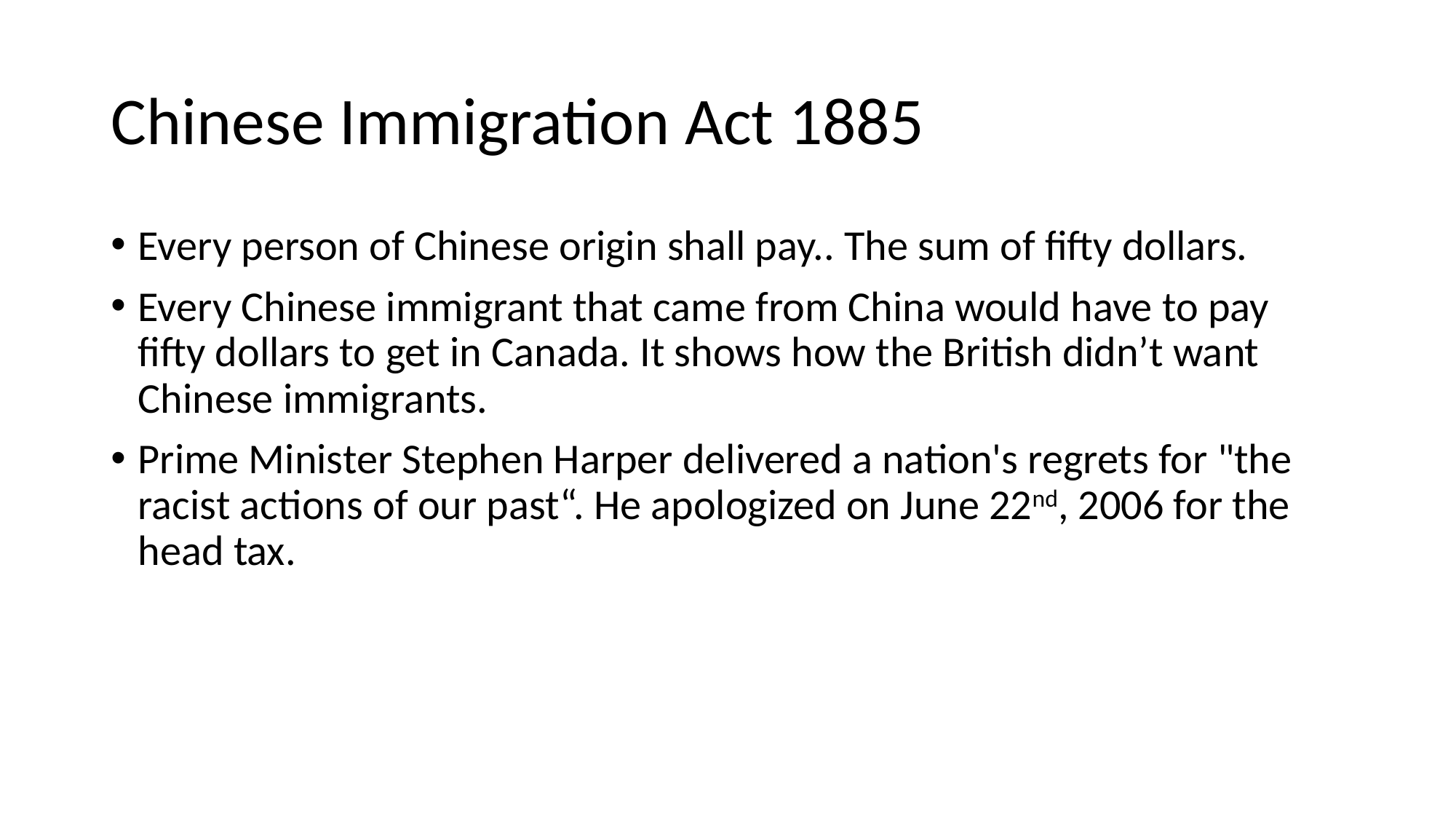

# Chinese Immigration Act 1885
Every person of Chinese origin shall pay.. The sum of fifty dollars.
Every Chinese immigrant that came from China would have to pay fifty dollars to get in Canada. It shows how the British didn’t want Chinese immigrants.
Prime Minister Stephen Harper delivered a nation's regrets for "the racist actions of our past“. He apologized on June 22nd, 2006 for the head tax.